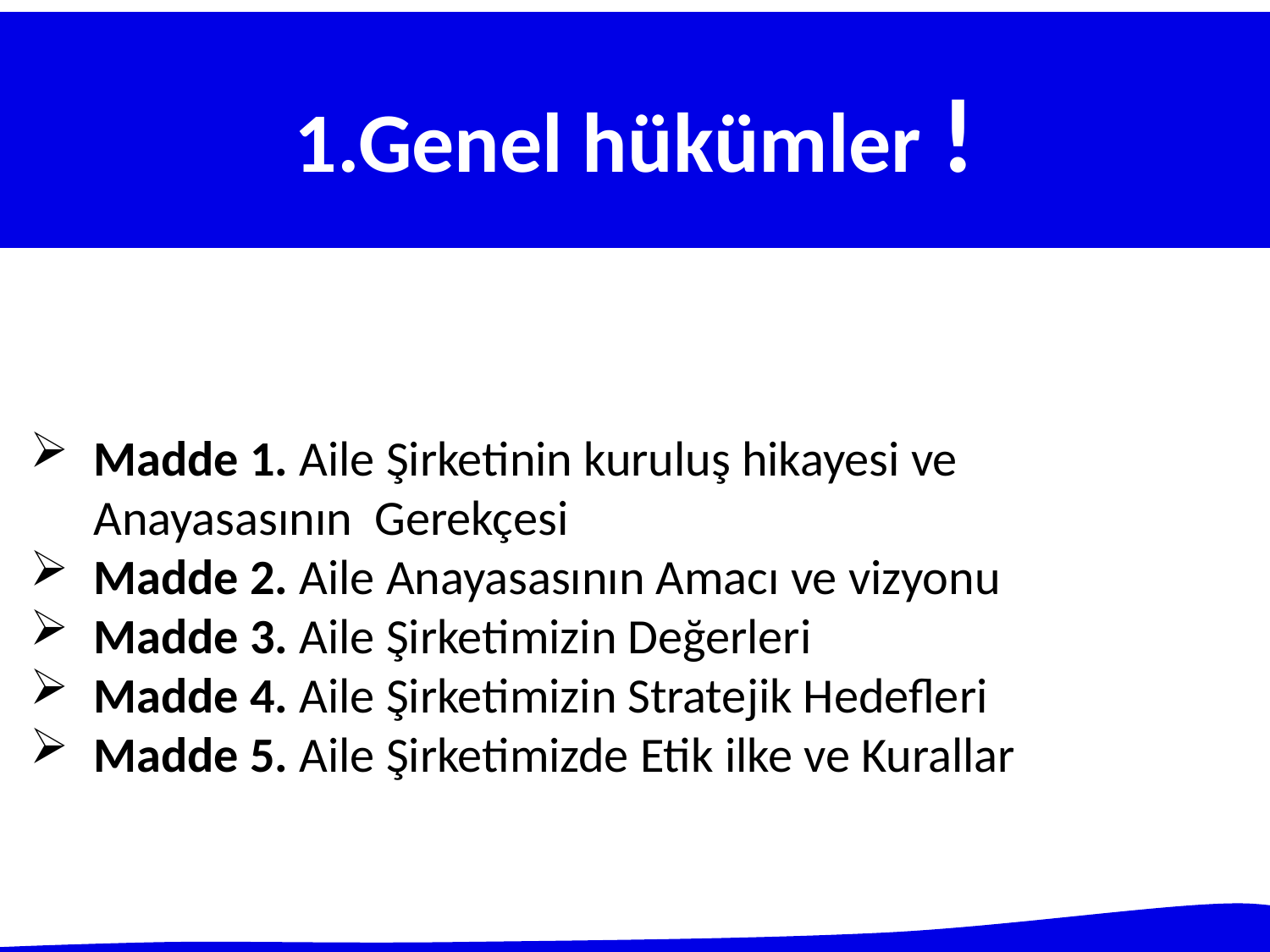

A VİTAMİNİ…
HANGİ BESİNLERDE BULUNUR?
Havuç, balık, karaciğer, et, yumurta süt ve süt ürünleri
NEYE YARAR?
Görme bozukluğu, mide, bağırsak hastalıkları ve dokuların gelişim
B VİTAMİNİ…
HANGİ BESİNLERDE BULUNUR?
 Kırmızı et, karaciğer, böbrek, peynir, ton balığı, kuru yemişler, fasulye, peynir ve yumurta
NEYE YARAR?
Sinir sistemi bozukluğu, kas erimesi, cilt ve saçların güçlendirilmesi, sağlıklı bir beyin,
 C VİTAMİNİ…
HANGİ BESİNLERDE BULUNUR?
Kuşburnu(1200 mg.), ısırgan otu, maydanoz,  kivi, yeşil biber, brokoli, bürüksel lahanası ve turunçgiller
NEYE YARAR?
Soğuk algınlığı, gribe karşı koruyucudur, güçlü bir antioksidandır, hormonları aktive der, bağışıklık sistemini güçlendirir, serbest radikalleri zararsız hale dönüştürür, zindelik kazandırır.
 D VİTAMİNİ
 HANGİ BESİNLERDE BULUNUR?
Karaciğer, somon ve sardalya balığı, balık yağı, süt ürünleri, yumurta, yulaf, mantar
NEYE YARAR?
Bağışıklığı güçlendirir, kan şekerini dengeler, kemik erimesini önler, kasları güçlendirir,  dişler için gereklidir, kanseri engeller, tansiyonu düşür.
Güneşle desteklenmesi gerekir. Günde 10-15 dakika el ve ayaklar güneşlenmelidir. D vitaminin günlük dozu 20mcg. Kadardır.
E VİTAMİNİ…
HANGİ BESİNLERDE BULUNUR?
Keten tohumu , zeytinyağı, yeşil sebzeler, kuru yemişler
 NEYE YARAR?
 Kanser oluşumunu engeller, kötü kolesterolü(LDL) azaltır, bağışıklık ve savunma sistemine destek verir.
LİKOPEN…
HANGİ BESİNLERDE BULUNUR?
Domates, karpuz, havuç, greyfurt
NEYE YARAR?
Kalp, damar hastalıklarından korur, LDL kolesterolü düşürür.
 MAGNEZYUM…
HANGİ BESİNLERDE BULUNUR?
Baklagiller, ceviz, fındık, tam buğday ekmeği ve meyveler
NEYE YARAR?
Kalp, kaslar, sinirler, kemikler ve üreme sistemi bu minerali gerekli kılar. Diyabet hastaları ve yaşlılar için çok yararlıdır. Günlük doz 350 mg. civarıdır.
 POTASYUM…
HANGİ BESİNLERDE BULUNUR?
Pancar yaprağı, kuru fasulye, yoğurt, muz, patates, avokado
NEYE YARAR?
Tansiyonu düşürür, yorgunluğu giderir. Günlük doz 5 gr. Kadardır.
 KALSİYUM…
 HANGİ BESİNLERDE BULUNUR?
badem, dereotu, süt ürünleri ve brokoli
NEYE YARAR?
 Kemik sağlığı için gereklidir.
 FOLİK ASİT…
HANGİ BESİNLERDE BULUNUR?
 Tavuk ciğeri, mercimek, nohut, siyah fasulye, tahıllar, ıspanak, portakal
NEYE YARAR?
 Yaşlanmayı yavaşlatır. 50 yaşından sonrakilere ve hamilelere bilhassa tavsiye ediliyor.
 DEMİR…
 HANGİ BESİNLERDE BULUNUR?
Kırmızı et, hindi, balık, kuru meyveler (kuru üzüm, erik, incir, kayısı, hurma gibi), kuru baklagiller (kuru fasulye, mercimek, nohut, barbunya gibi), fındık, ceviz, badem gibi kabuklu yemişler, semizotu, roka, ıspanak, maydanoz, brokoli gibi yeşil yapraklı sebzeler
NEYE YARAR?
Demir vücudumuz için temel bir mineraldir. Demir eksikliği basit bir kan testiyle belirlenir. Demir eksikliği; halsizlik, yorgunluk, deride solgunluk, hızlı kalp atışları, sinirlilik, tırnaklarda kırılma ve dikkat bozukluğuna sebep olur. Demir eksikliği ciddi boyutlarda ise, gıda takviyesiyle tek başına giderilemez. Hekimin uygun gördüğü dozda demir takviyesine gereksinme duyulur.
OMEGA 3….
 HANGİ BESİNLERDE BULUNUR?
Somon, uskumru, hamsi, sardalya balığı, keten tohumu ve semizotu, kabak çekirdseği ve kabuklu kuru yemişler
1.Genel hükümler !

Madde 1. Aile Şirketinin kuruluş hikayesi ve  Anayasasının  Gerekçesi
Madde 2. Aile Anayasasının Amacı ve vizyonu
Madde 3. Aile Şirketimizin Değerleri
Madde 4. Aile Şirketimizin Stratejik Hedefleri
Madde 5. Aile Şirketimizde Etik ilke ve Kurallar